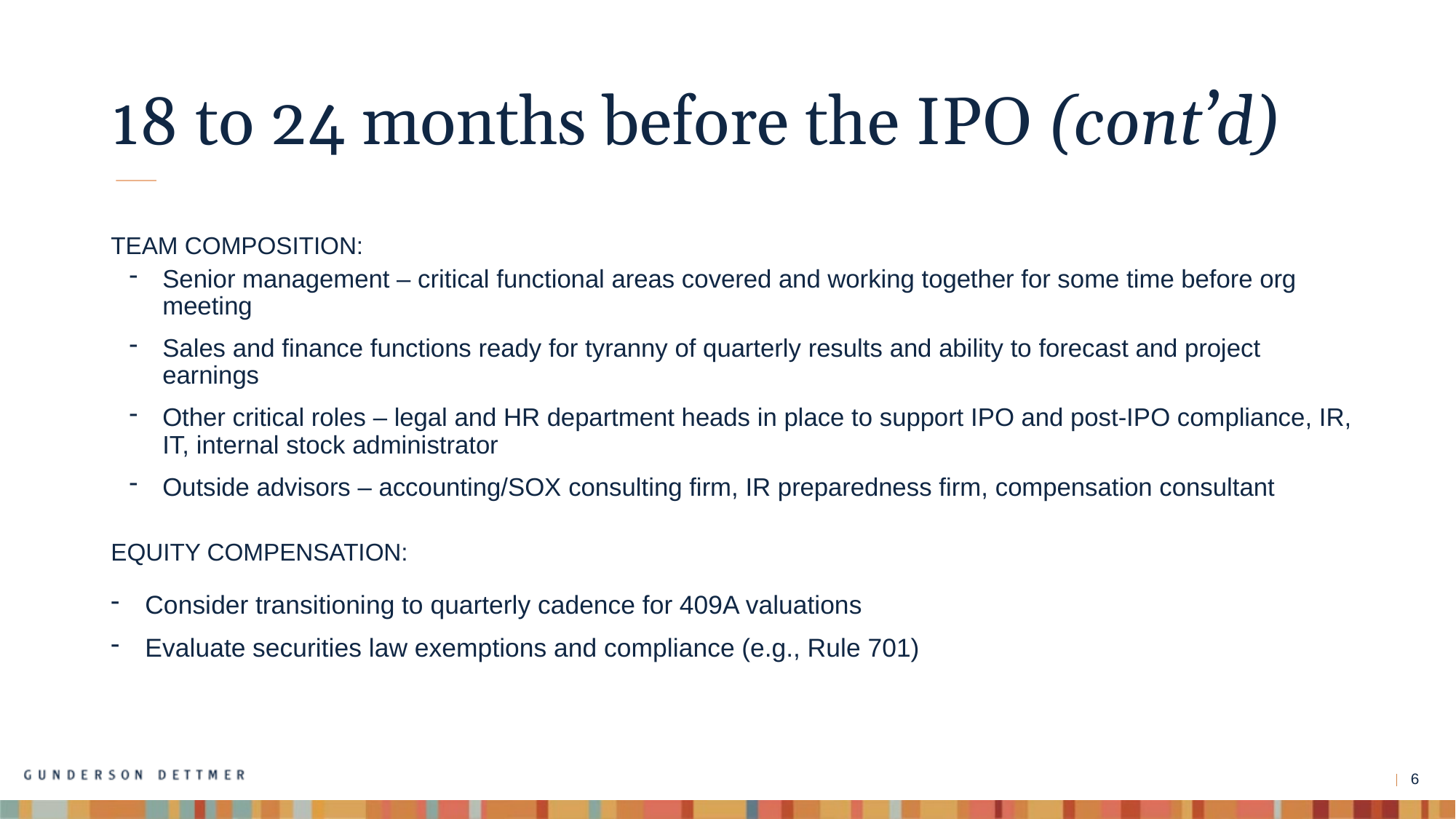

# 18 to 24 months before the IPO (cont’d)
Team composition:

Senior management – critical functional areas covered and working together for some time before org meeting
Sales and finance functions ready for tyranny of quarterly results and ability to forecast and project earnings
Other critical roles – legal and HR department heads in place to support IPO and post-IPO compliance, IR, IT, internal stock administrator
Outside advisors – accounting/SOX consulting firm, IR preparedness firm, compensation consultant
Equity compensation:

Consider transitioning to quarterly cadence for 409A valuations
Evaluate securities law exemptions and compliance (e.g., Rule 701)
6